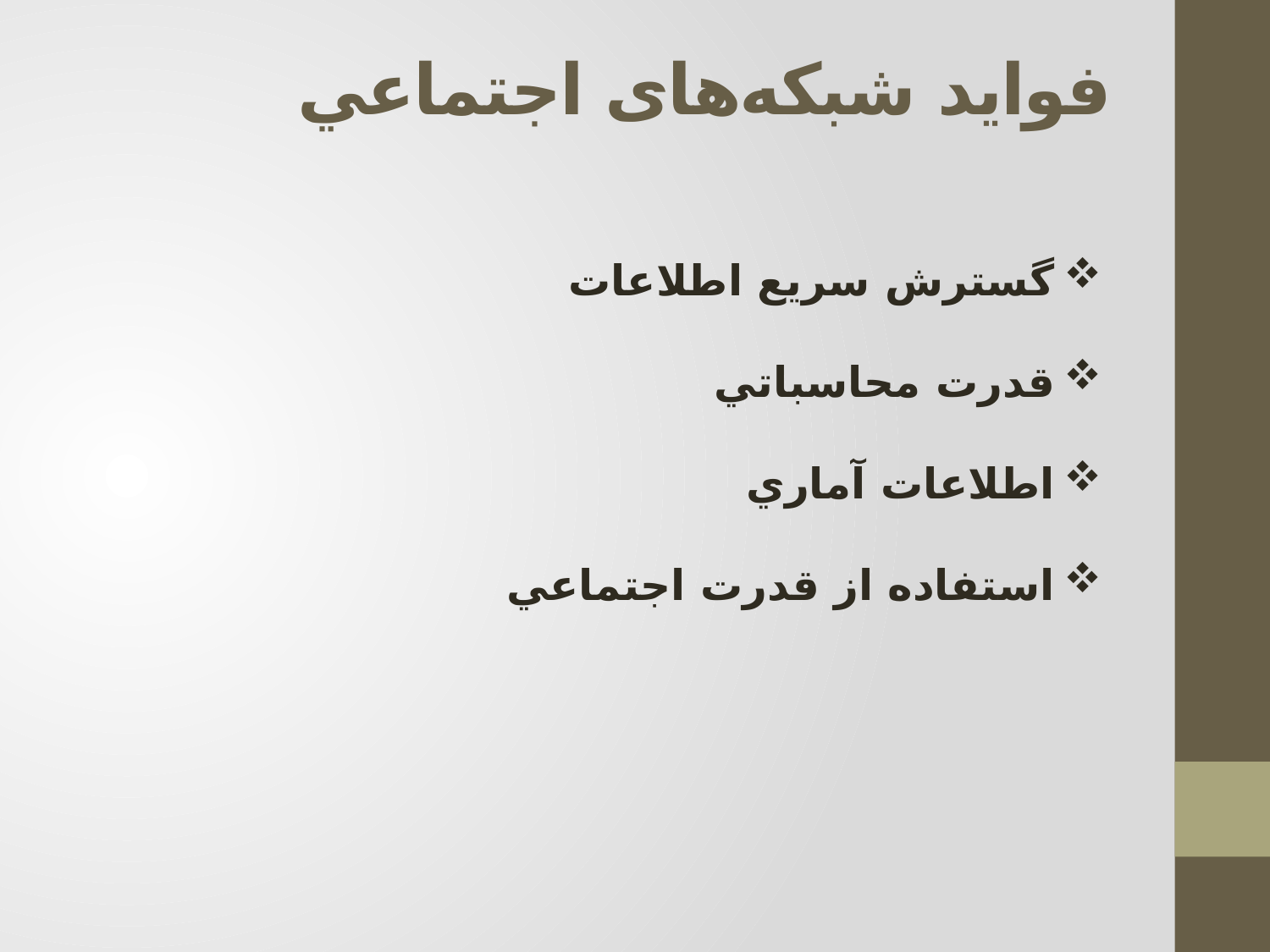

# فوايد شبکه‌های اجتماعي
گسترش سريع اطلاعات
قدرت محاسباتي
اطلاعات آماري
استفاده از قدرت اجتماعي